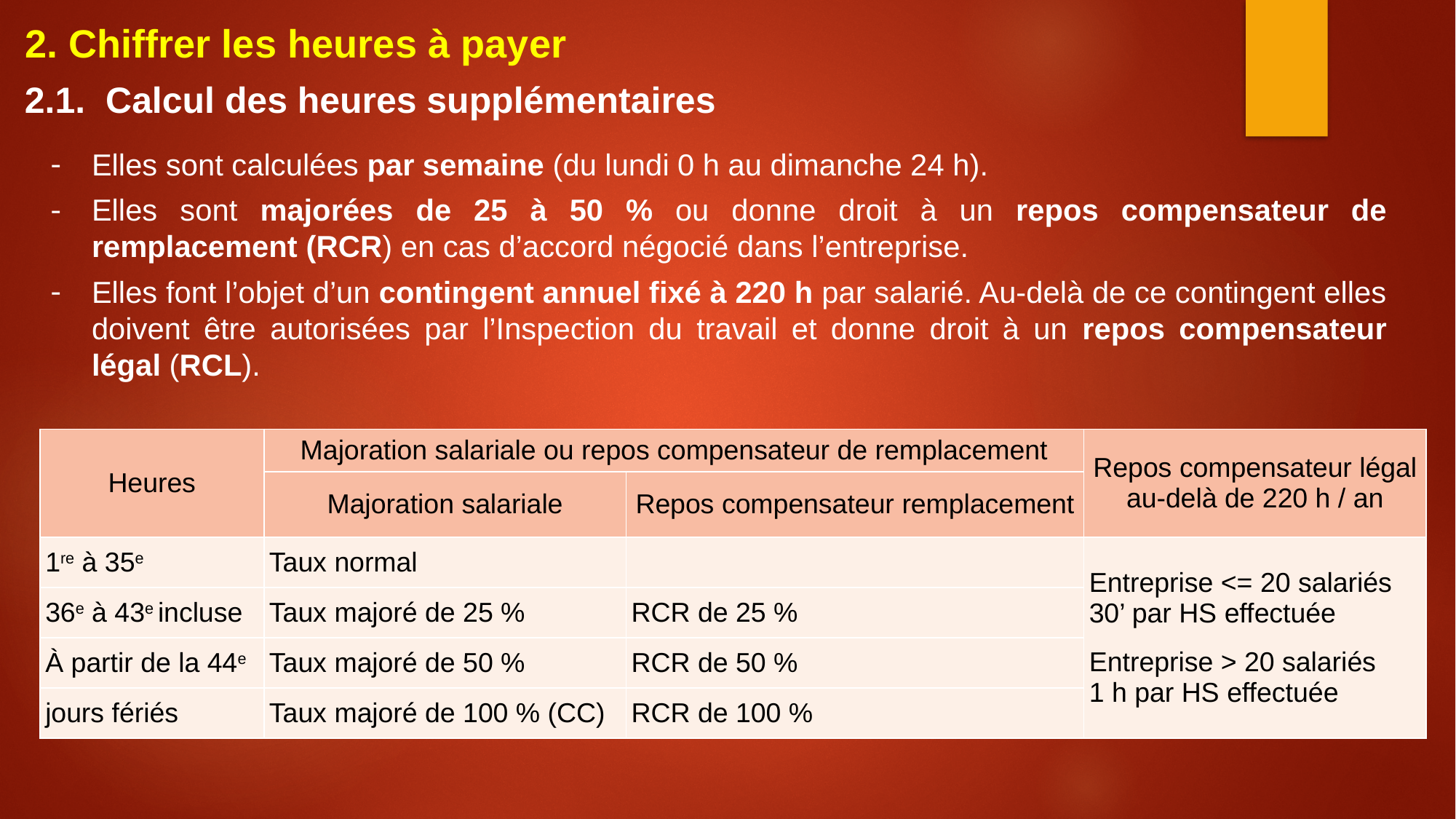

2. Chiffrer les heures à payer
2.1.  Calcul des heures supplémentaires
Elles sont calculées par semaine (du lundi 0 h au dimanche 24 h).
Elles sont majorées de 25 à 50 % ou donne droit à un repos compensateur de remplacement (RCR) en cas d’accord négocié dans l’entreprise.
Elles font l’objet d’un contingent annuel fixé à 220 h par salarié. Au-delà de ce contingent elles doivent être autorisées par l’Inspection du travail et donne droit à un repos compensateur légal (RCL).
| Heures | Majoration salariale ou repos compensateur de remplacement |  | Repos compensateur légal au-delà de 220 h / an |
| --- | --- | --- | --- |
|  | Majoration salariale | Repos compensateur remplacement |  |
| 1re à 35e | Taux normal |  | Entreprise <= 20 salariés 30’ par HS effectuée Entreprise > 20 salariés 1 h par HS effectuée |
| 36e à 43e incluse | Taux majoré de 25 % | RCR de 25 % |  |
| À partir de la 44e | Taux majoré de 50 % | RCR de 50 % |  |
| jours fériés | Taux majoré de 100 % (CC) | RCR de 100 % |  |